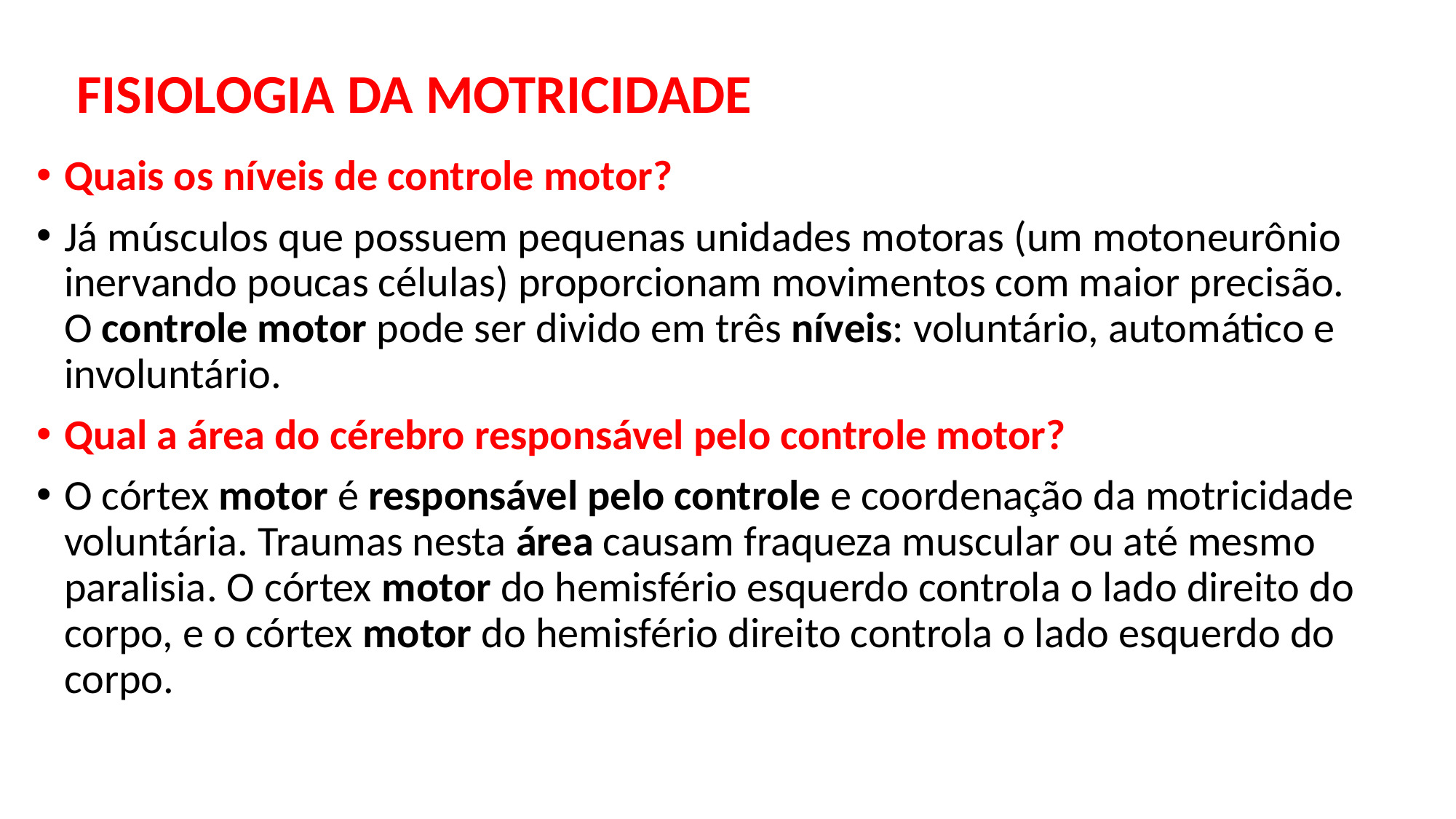

# FISIOLOGIA DA MOTRICIDADE
Quais os níveis de controle motor?
Já músculos que possuem pequenas unidades motoras (um motoneurônio inervando poucas células) proporcionam movimentos com maior precisão. O controle motor pode ser divido em três níveis: voluntário, automático e involuntário.
Qual a área do cérebro responsável pelo controle motor?
O córtex motor é responsável pelo controle e coordenação da motricidade voluntária. Traumas nesta área causam fraqueza muscular ou até mesmo paralisia. O córtex motor do hemisfério esquerdo controla o lado direito do corpo, e o córtex motor do hemisfério direito controla o lado esquerdo do corpo.